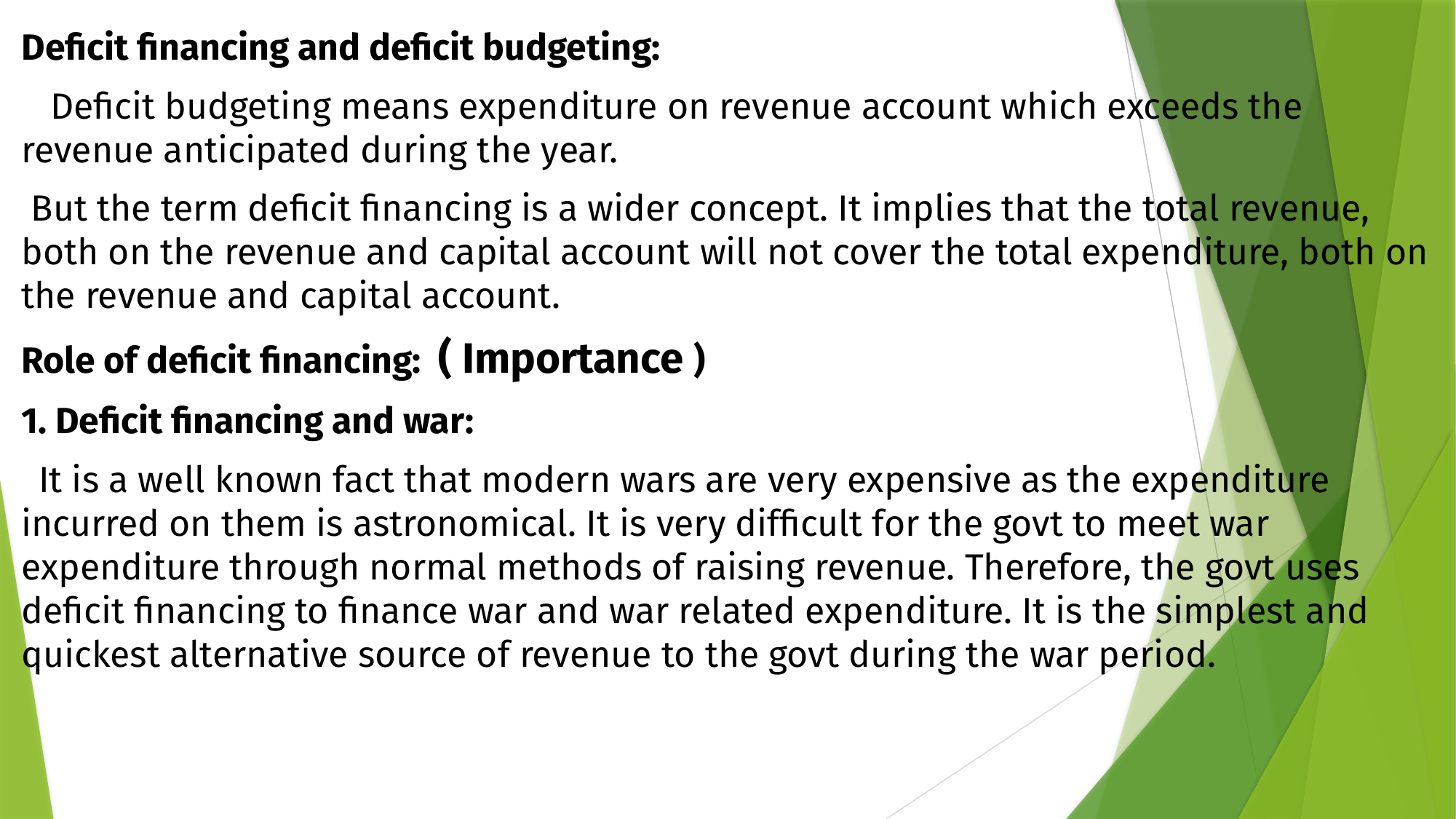

Deficit financing and deficit budgeting:
   Deficit budgeting means expenditure on revenue account which exceeds the revenue anticipated during the year.
 But the term deficit financing is a wider concept. It implies that the total revenue, both on the revenue and capital account will not cover the total expenditure, both on the revenue and capital account.
Role of deficit financing:  ( Importance )
1. Deficit financing and war:
  It is a well known fact that modern wars are very expensive as the expenditure incurred on them is astronomical. It is very difficult for the govt to meet war  expenditure through normal methods of raising revenue. Therefore, the govt uses  deficit financing to finance war and war related expenditure. It is the simplest and quickest alternative source of revenue to the govt during the war period.